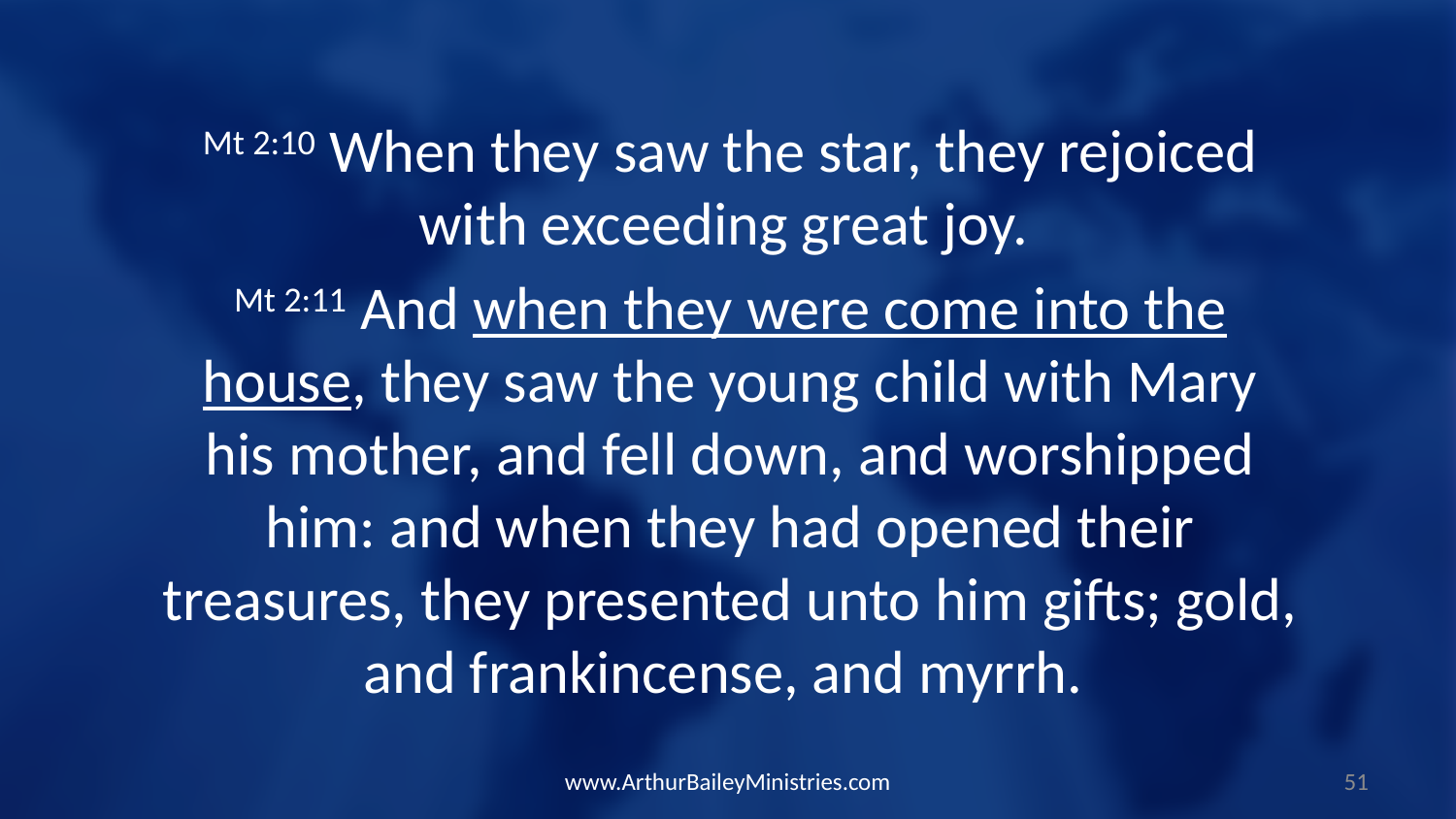

Mt 2:10 When they saw the star, they rejoiced with exceeding great joy.
Mt 2:11 And when they were come into the house, they saw the young child with Mary his mother, and fell down, and worshipped him: and when they had opened their treasures, they presented unto him gifts; gold, and frankincense, and myrrh.
www.ArthurBaileyMinistries.com
51